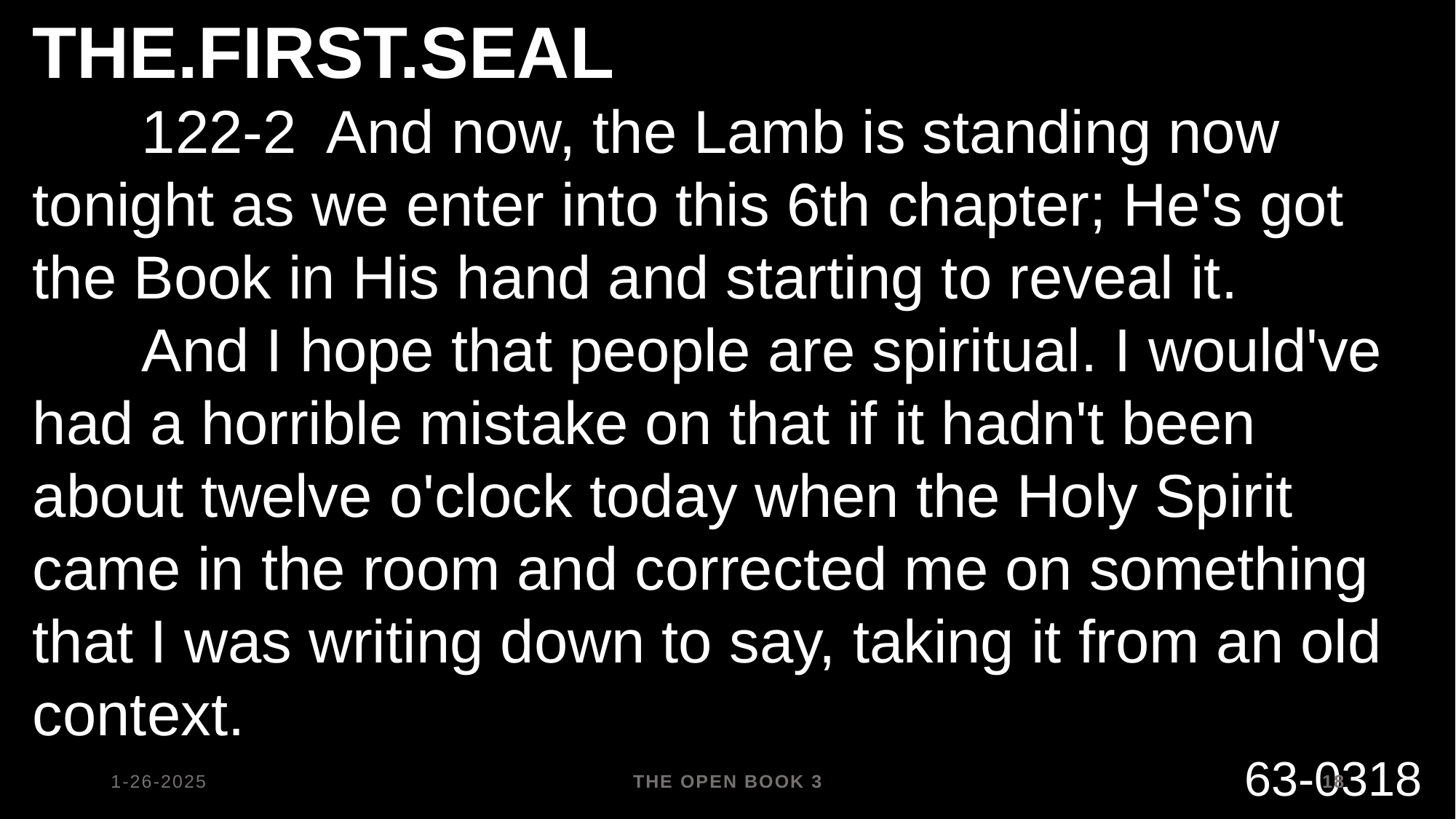

THE.FIRST.SEAL
	122-2  And now, the Lamb is standing now tonight as we enter into this 6th chapter; He's got the Book in His hand and starting to reveal it.
	And I hope that people are spiritual. I would've had a horrible mistake on that if it hadn't been about twelve o'clock today when the Holy Spirit came in the room and corrected me on something that I was writing down to say, taking it from an old context.
63-0318
1-26-2025
18
The Open Book 3